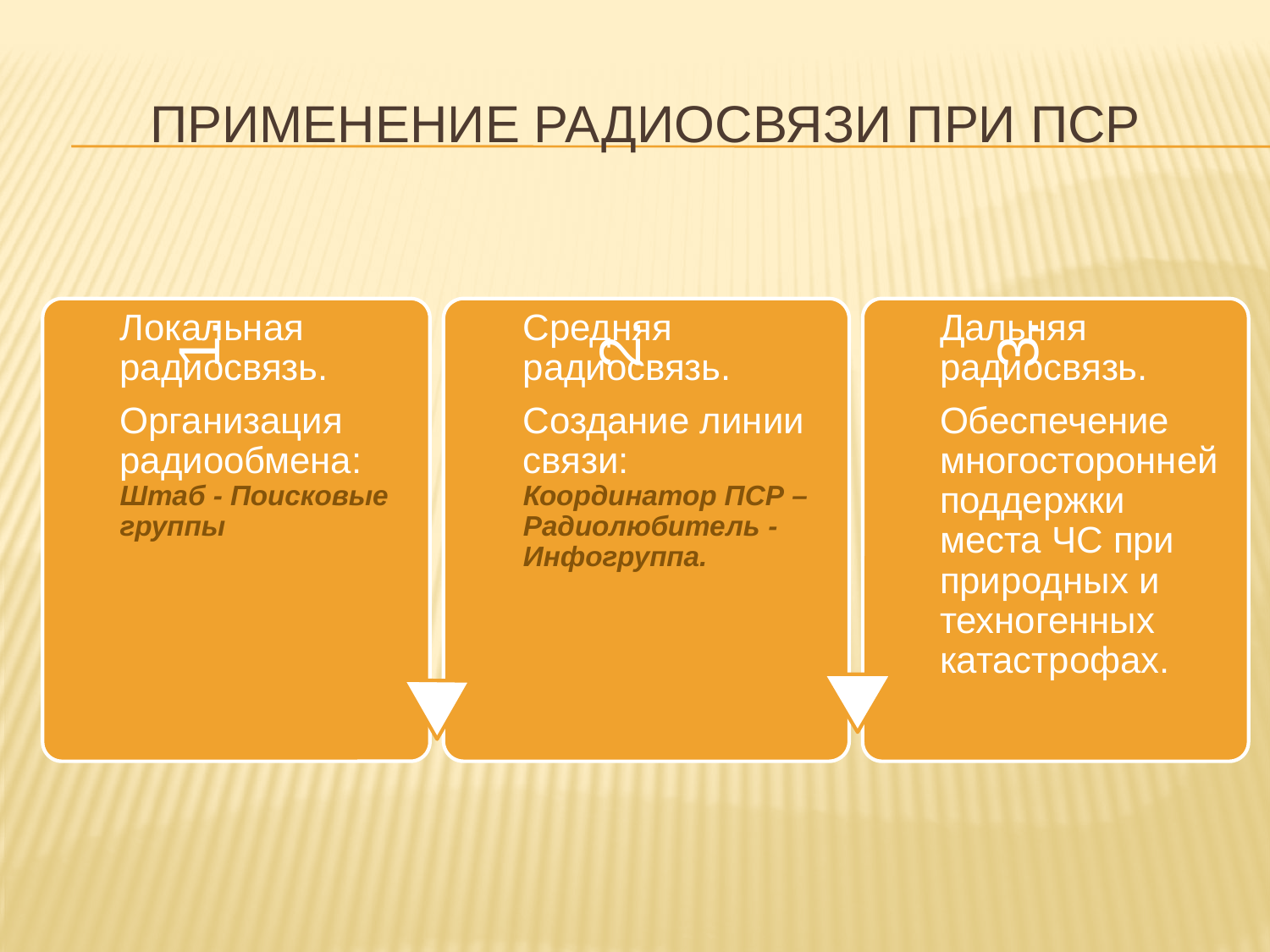

# применение радиосвязи при ПСР
1.
Локальная радиосвязь.
Организация радиообмена:   Штаб - Поисковые группы
2.
Средняя радиосвязь.
Создание линии связи: Координатор ПСР – Радиолюбитель - Инфогруппа.
3.
Дальняя радиосвязь.
Обеспечение многосторонней поддержки места ЧС при природных и техногенных катастрофах.